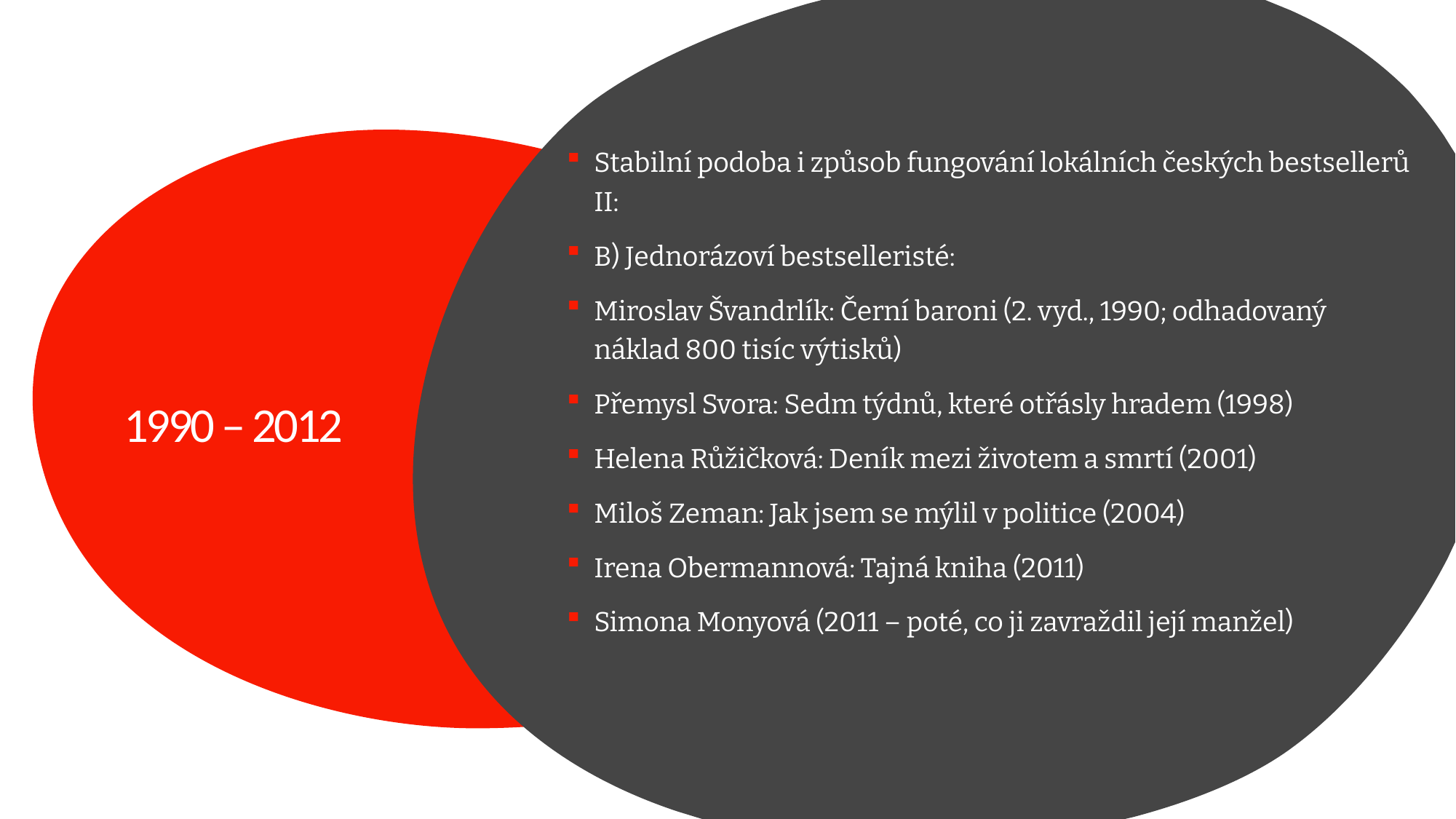

Stabilní podoba i způsob fungování lokálních českých bestsellerů II:
B) Jednorázoví bestselleristé:
Miroslav Švandrlík: Černí baroni (2. vyd., 1990; odhadovaný náklad 800 tisíc výtisků)
Přemysl Svora: Sedm týdnů, které otřásly hradem (1998)
Helena Růžičková: Deník mezi životem a smrtí (2001)
Miloš Zeman: Jak jsem se mýlil v politice (2004)
Irena Obermannová: Tajná kniha (2011)
Simona Monyová (2011 – poté, co ji zavraždil její manžel)

# 1990 – 2012